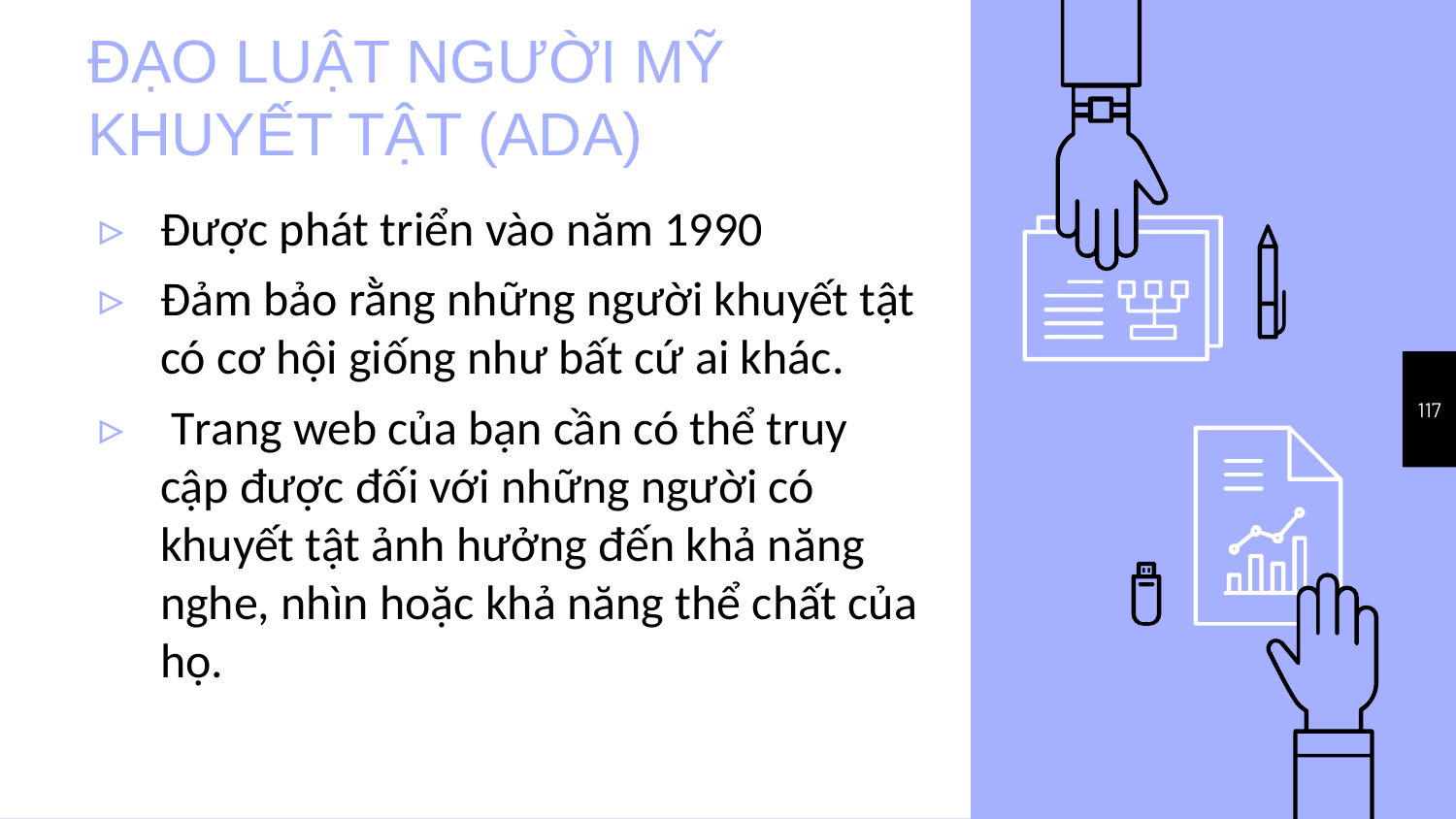

# ĐẠO LUẬT NGƯỜI MỸ KHUYẾT TẬT (ADA)
Được phát triển vào năm 1990
Đảm bảo rằng những người khuyết tật có cơ hội giống như bất cứ ai khác.
 Trang web của bạn cần có thể truy cập được đối với những người có khuyết tật ảnh hưởng đến khả năng nghe, nhìn hoặc khả năng thể chất của họ.

117